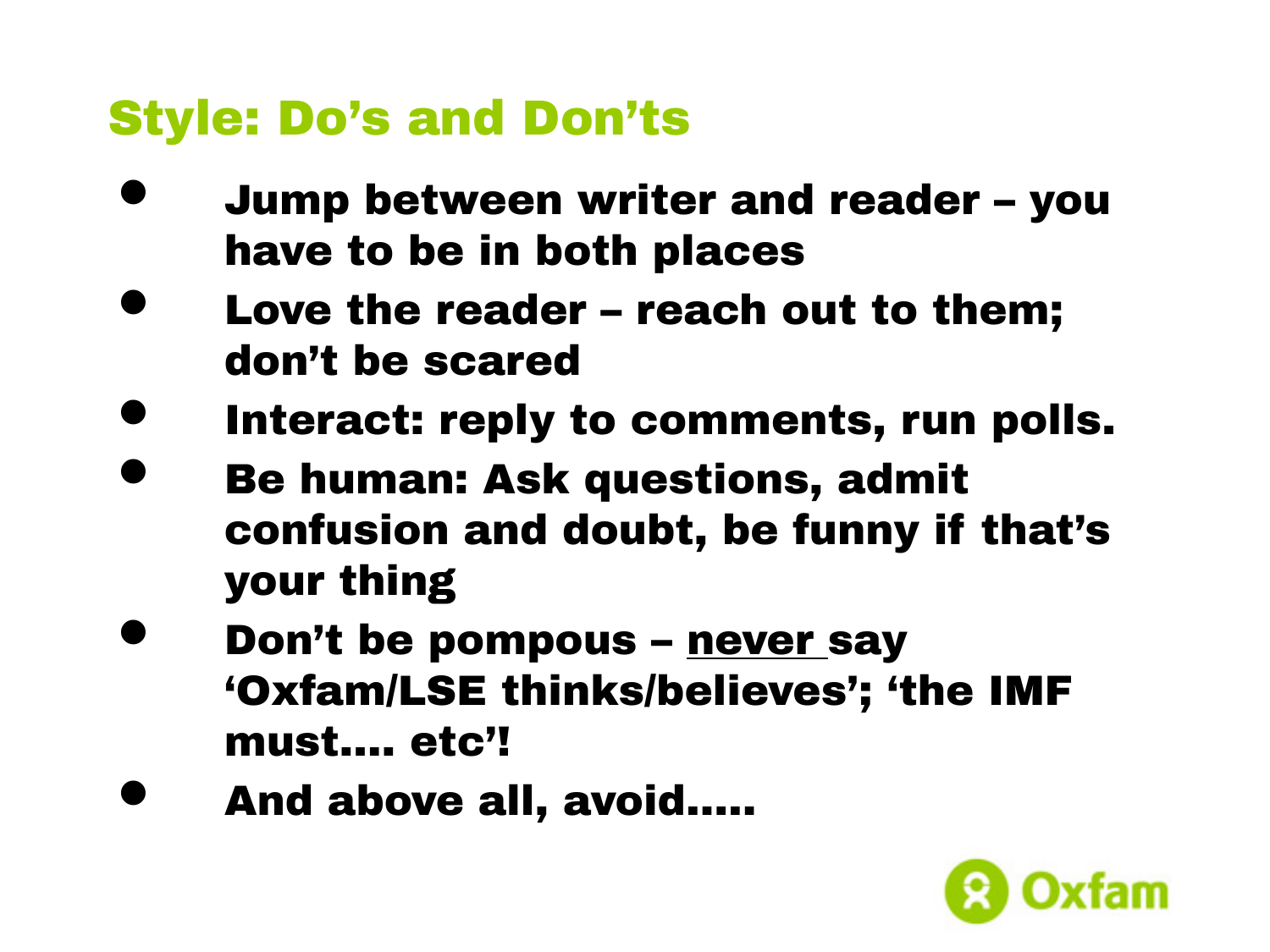

# Style: Do’s and Don’ts
Jump between writer and reader – you have to be in both places
Love the reader – reach out to them; don’t be scared
Interact: reply to comments, run polls.
Be human: Ask questions, admit confusion and doubt, be funny if that’s your thing
Don’t be pompous – never say ‘Oxfam/LSE thinks/believes’; ‘the IMF must…. etc’!
And above all, avoid…..